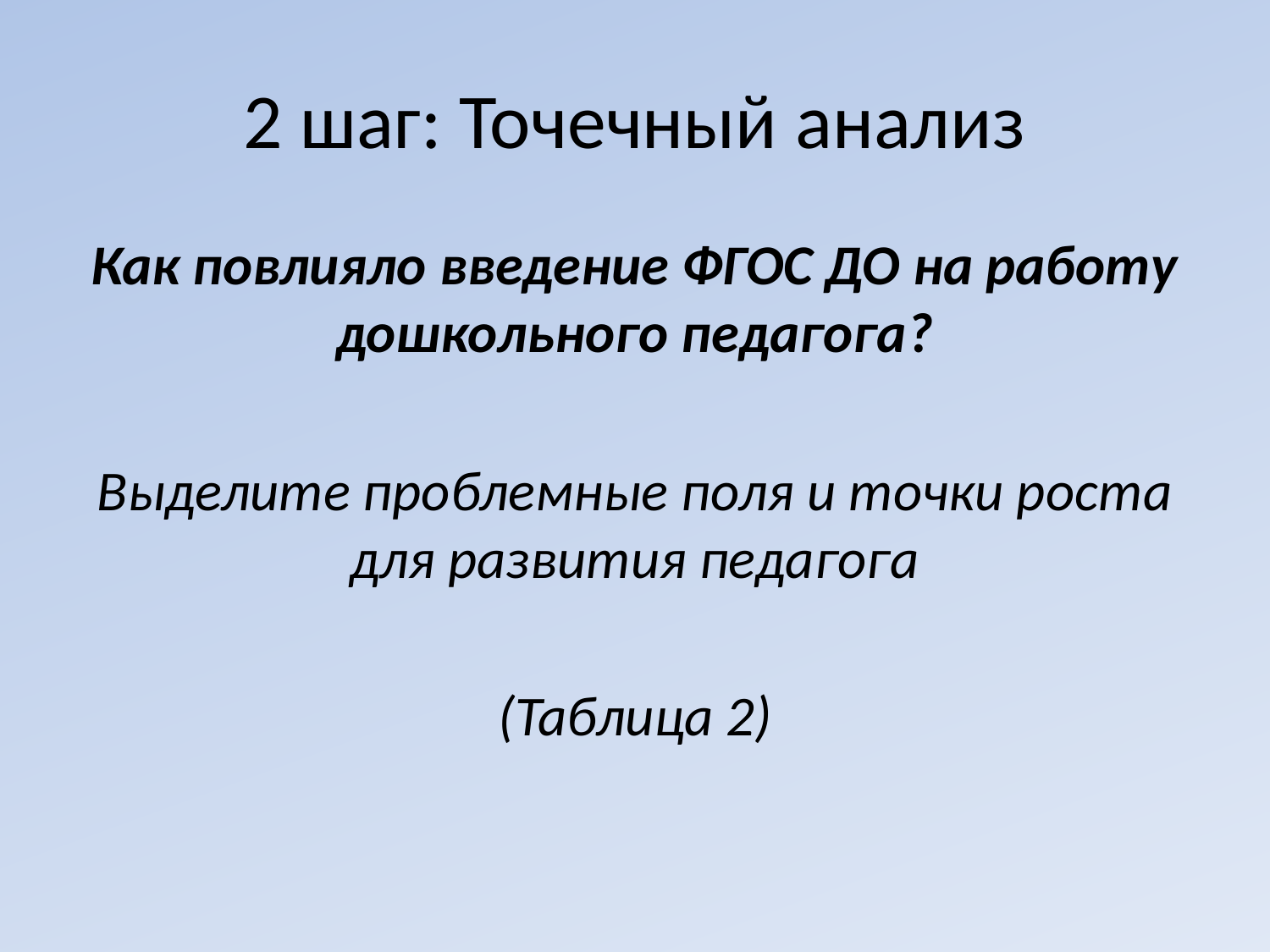

# 2 шаг: Точечный анализ
Как повлияло введение ФГОС ДО на работу дошкольного педагога?

Выделите проблемные поля и точки роста для развития педагога

(Таблица 2)